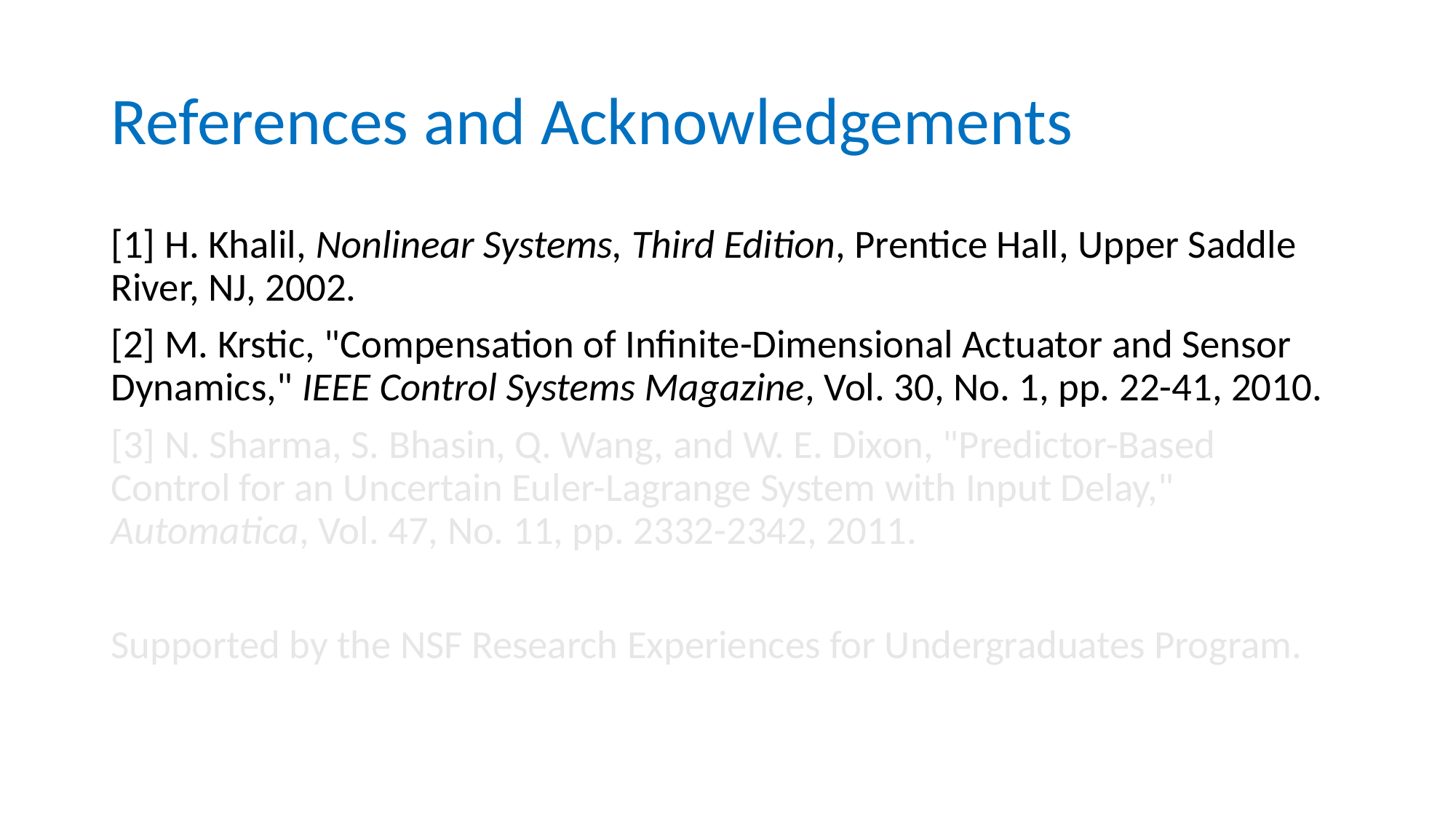

# References and Acknowledgements
[1] H. Khalil, Nonlinear Systems, Third Edition, Prentice Hall, Upper Saddle River, NJ, 2002.
[2] M. Krstic, "Compensation of Infinite-Dimensional Actuator and Sensor Dynamics," IEEE Control Systems Magazine, Vol. 30, No. 1, pp. 22-41, 2010.
[3] N. Sharma, S. Bhasin, Q. Wang, and W. E. Dixon, "Predictor-Based Control for an Uncertain Euler-Lagrange System with Input Delay," Automatica, Vol. 47, No. 11, pp. 2332-2342, 2011.

Supported by the NSF Research Experiences for Undergraduates Program.